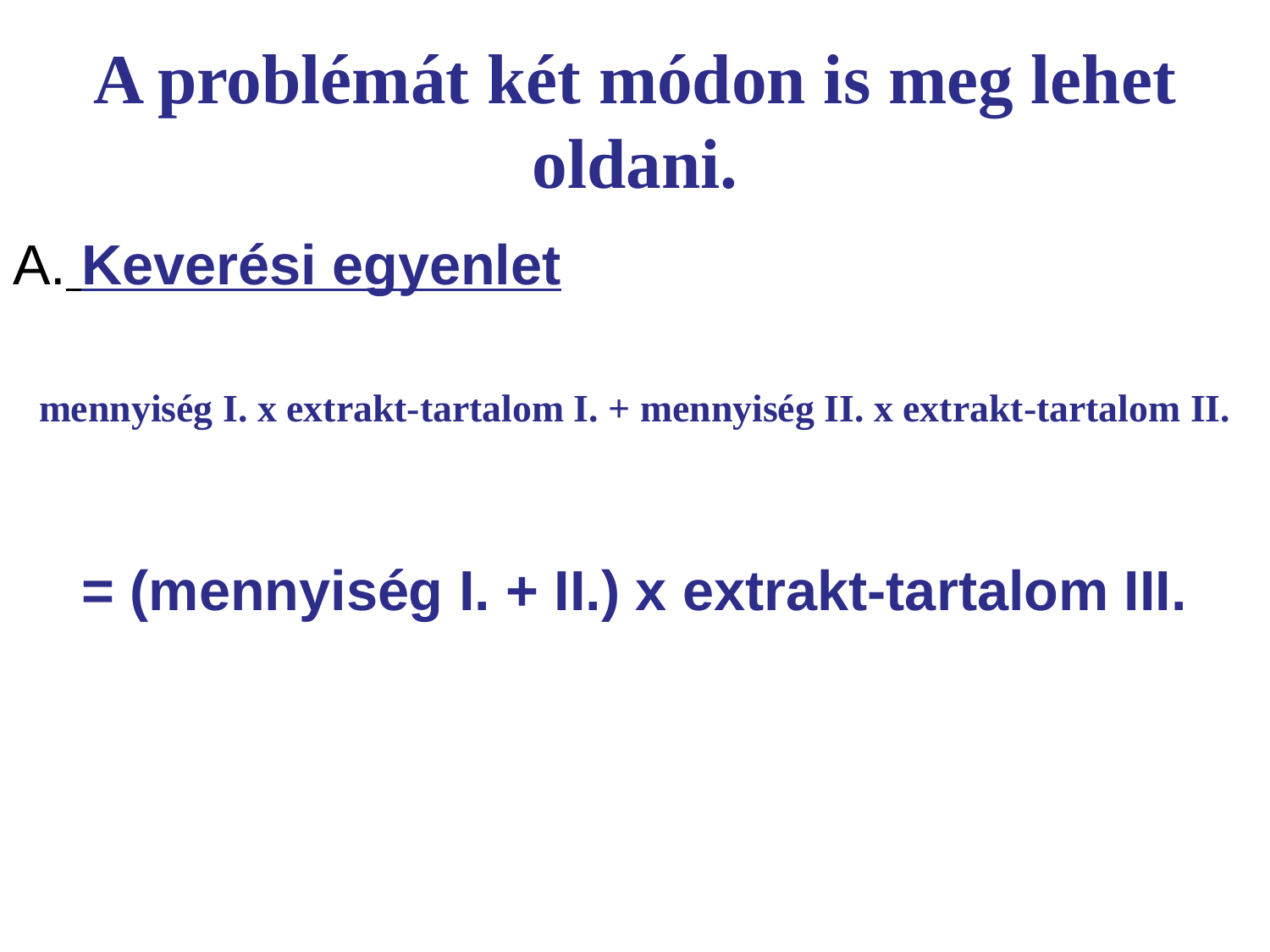

# A problémát két módon is meg lehet oldani.
 Keverési egyenlet

mennyiség I. x extrakt-tartalom I. + mennyiség II. x extrakt-tartalom II.

= (mennyiség I. + II.) x extrakt-tartalom III.